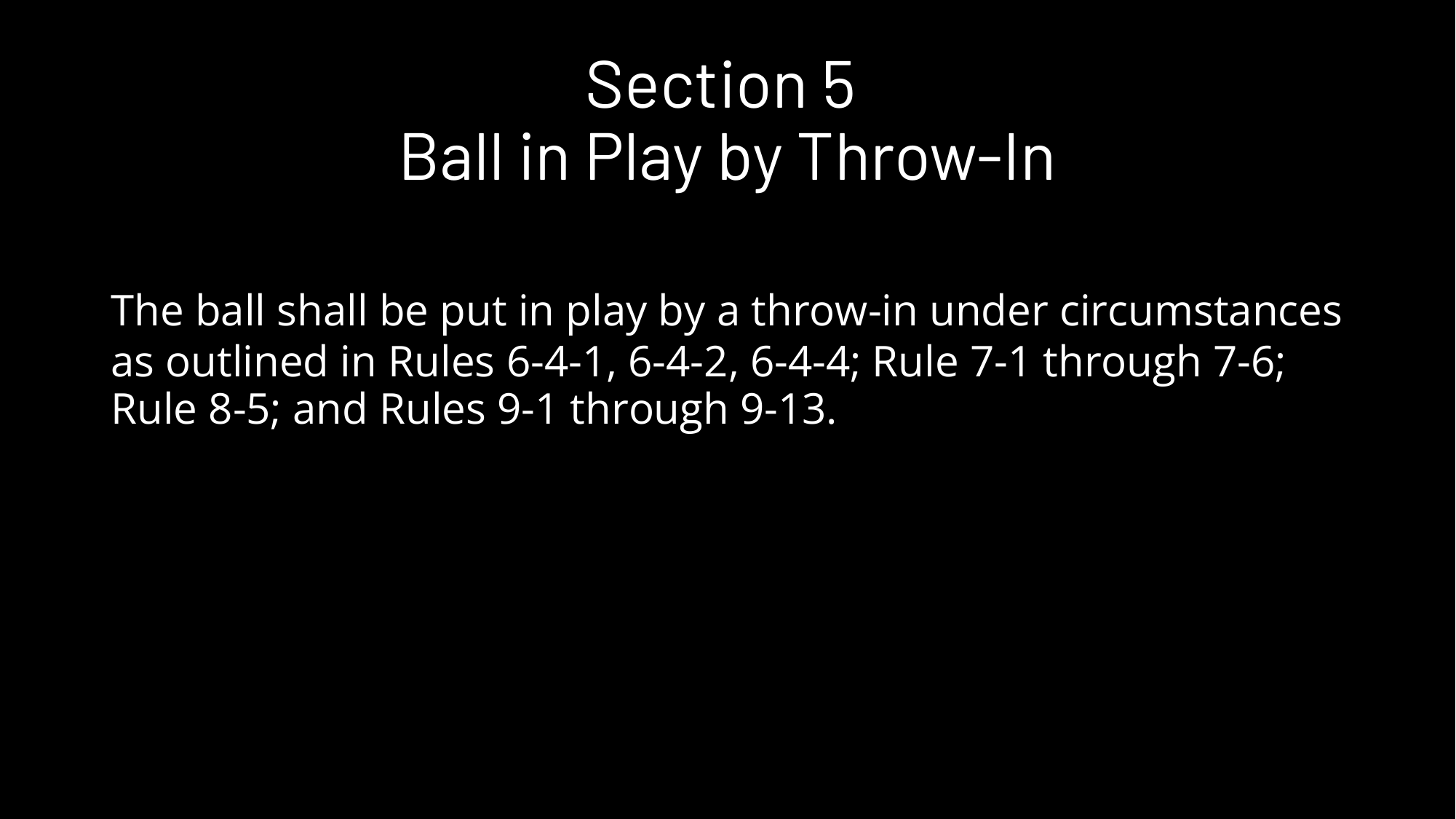

# Section 5 Ball in Play by Throw-In

The ball shall be put in play by a throw-in under circumstances as outlined in Rules 6-4-1, 6-4-2, 6-4-4; Rule 7-1 through 7-6; Rule 8-5; and Rules 9-1 through 9-13.